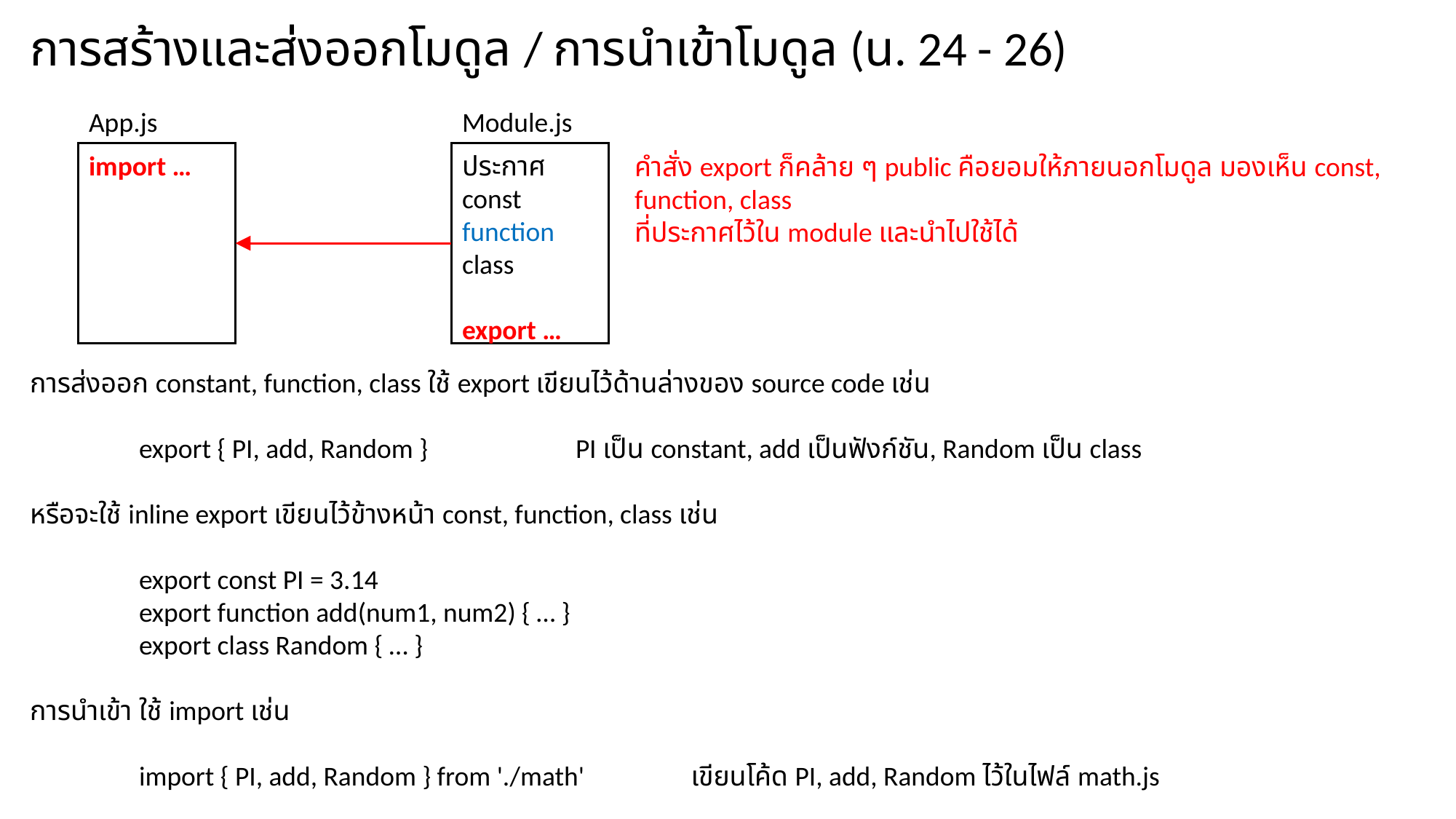

การสร้างและส่งออกโมดูล / การนำเข้าโมดูล (น. 24 - 26)
App.js
import …

Module.js
ประกาศ
const
function
class
export …
คำสั่ง export ก็คล้าย ๆ public คือยอมให้ภายนอกโมดูล มองเห็น const, function, class
ที่ประกาศไว้ใน module และนำไปใช้ได้
การส่งออก constant, function, class ใช้ export เขียนไว้ด้านล่างของ source code เช่น

	export { PI, add, Random }		PI เป็น constant, add เป็นฟังก์ชัน, Random เป็น class

หรือจะใช้ inline export เขียนไว้ข้างหน้า const, function, class เช่น

	export const PI = 3.14
	export function add(num1, num2) { … }
	export class Random { … }

การนำเข้า ใช้ import เช่น

	import { PI, add, Random } from './math'	 เขียนโค้ด PI, add, Random ไว้ในไฟล์ math.js